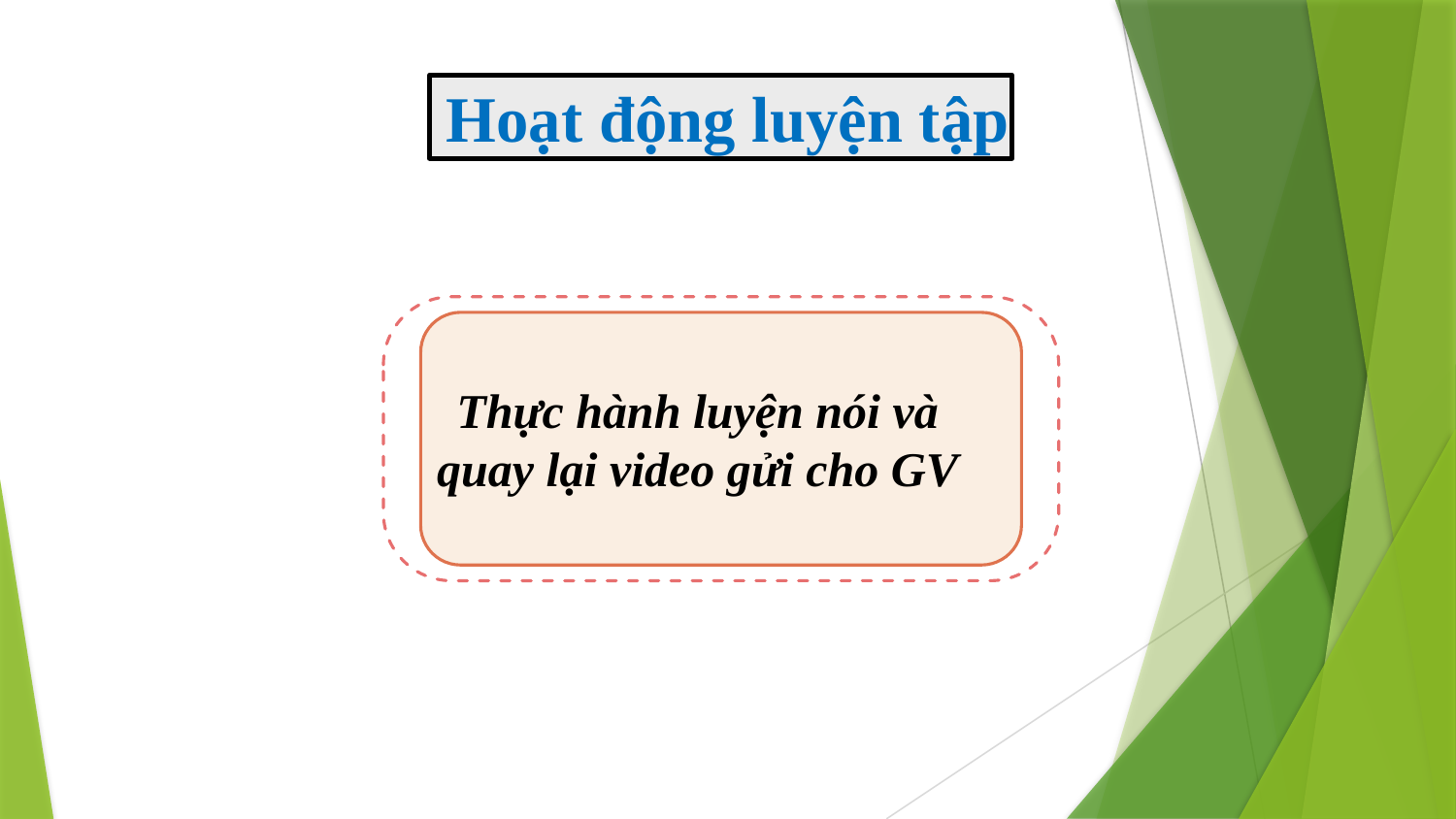

# Hoạt động luyện tập

Thực hành luyện nói và quay lại video gửi cho GV